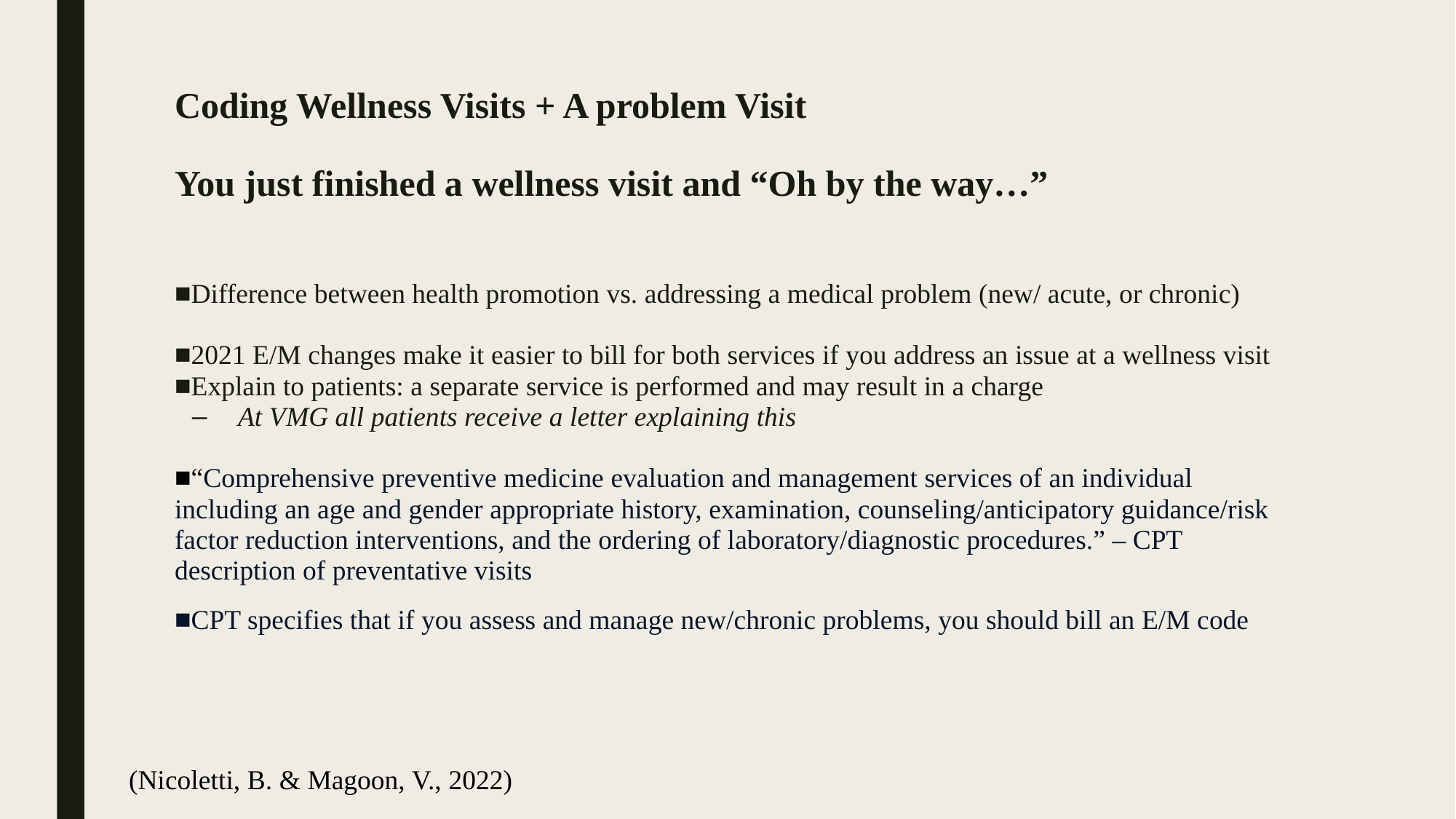

# Coding Wellness Visits + A problem Visit You just finished a wellness visit and “Oh by the way…”
Difference between health promotion vs. addressing a medical problem (new/ acute, or chronic)

2021 E/M changes make it easier to bill for both services if you address an issue at a wellness visit
Explain to patients: a separate service is performed and may result in a charge
At VMG all patients receive a letter explaining this

“Comprehensive preventive medicine evaluation and management services of an individual including an age and gender appropriate history, examination, counseling/anticipatory guidance/risk factor reduction interventions, and the ordering of laboratory/diagnostic procedures.” – CPT description of preventative visits
CPT specifies that if you assess and manage new/chronic problems, you should bill an E/M code

(Nicoletti, B. & Magoon, V., 2022)